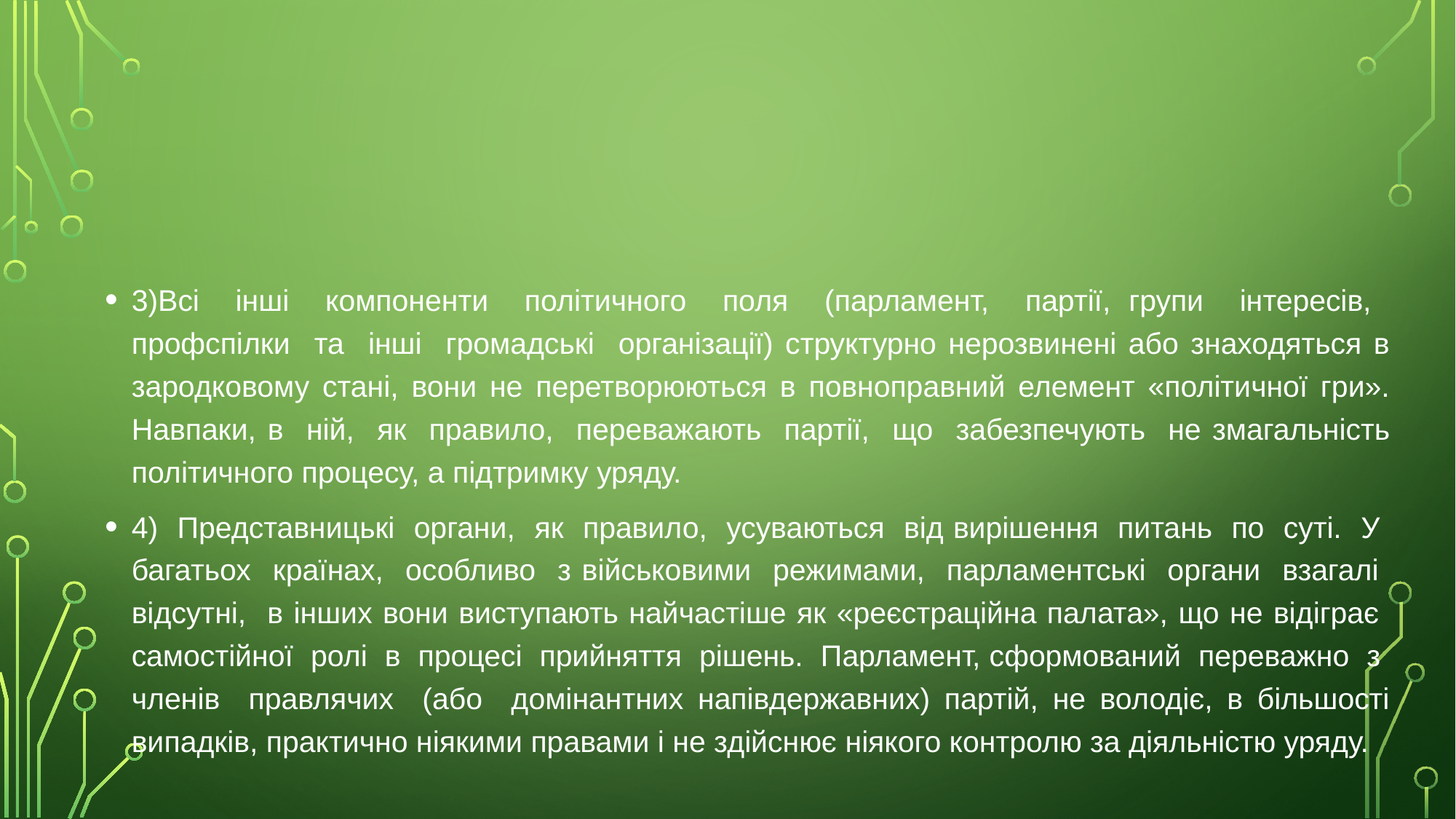

#
3)Всі  інші  компоненти  політичного  поля  (парламент,  партії, групи  інтересів,  профспілки  та  інші  громадські  організації) структурно нерозвинені або знаходяться в зародковому стані, вони не перетворюються в повноправний елемент «політичної гри». Навпаки, в  ній,  як  правило,  переважають  партії,  що  забезпечують  не змагальність політичного процесу, а підтримку уряду.
4)  Представницькі  органи,  як  правило,  усуваються  від вирішення  питань  по  суті.  У  багатьох  країнах,  особливо  з військовими  режимами,  парламентські  органи  взагалі  відсутні,  в інших вони виступають найчастіше як «реєстраційна палата», що не відіграє  самостійної  ролі  в  процесі  прийняття  рішень.  Парламент, сформований  переважно  з  членів  правлячих  (або  домінантних напівдержавних) партій, не володіє, в більшості випадків, практично ніякими правами і не здійснює ніякого контролю за діяльністю уряду.